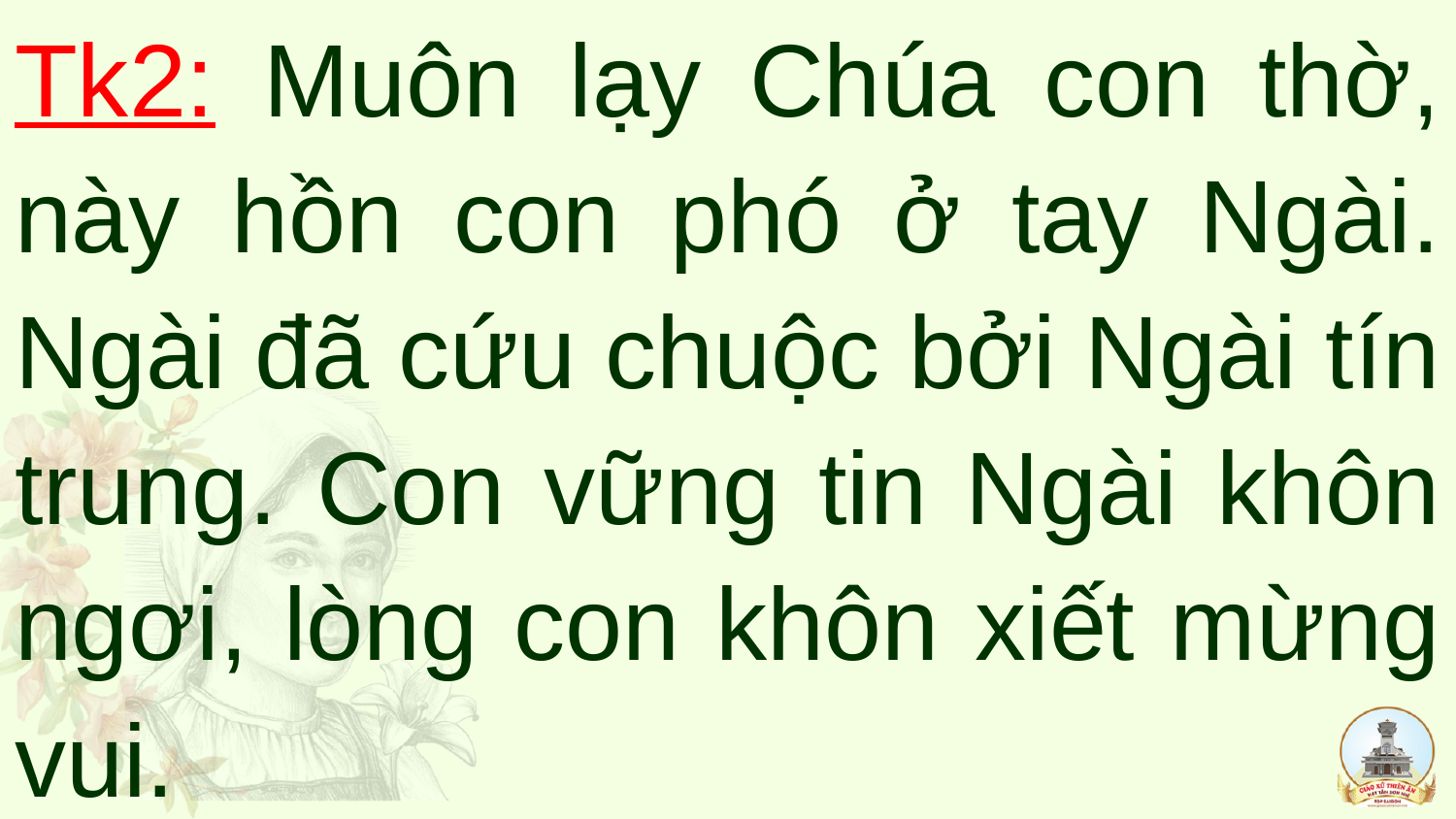

# Tk2: Muôn lạy Chúa con thờ, này hồn con phó ở tay Ngài. Ngài đã cứu chuộc bởi Ngài tín trung. Con vững tin Ngài khôn ngơi, lòng con khôn xiết mừng vui.